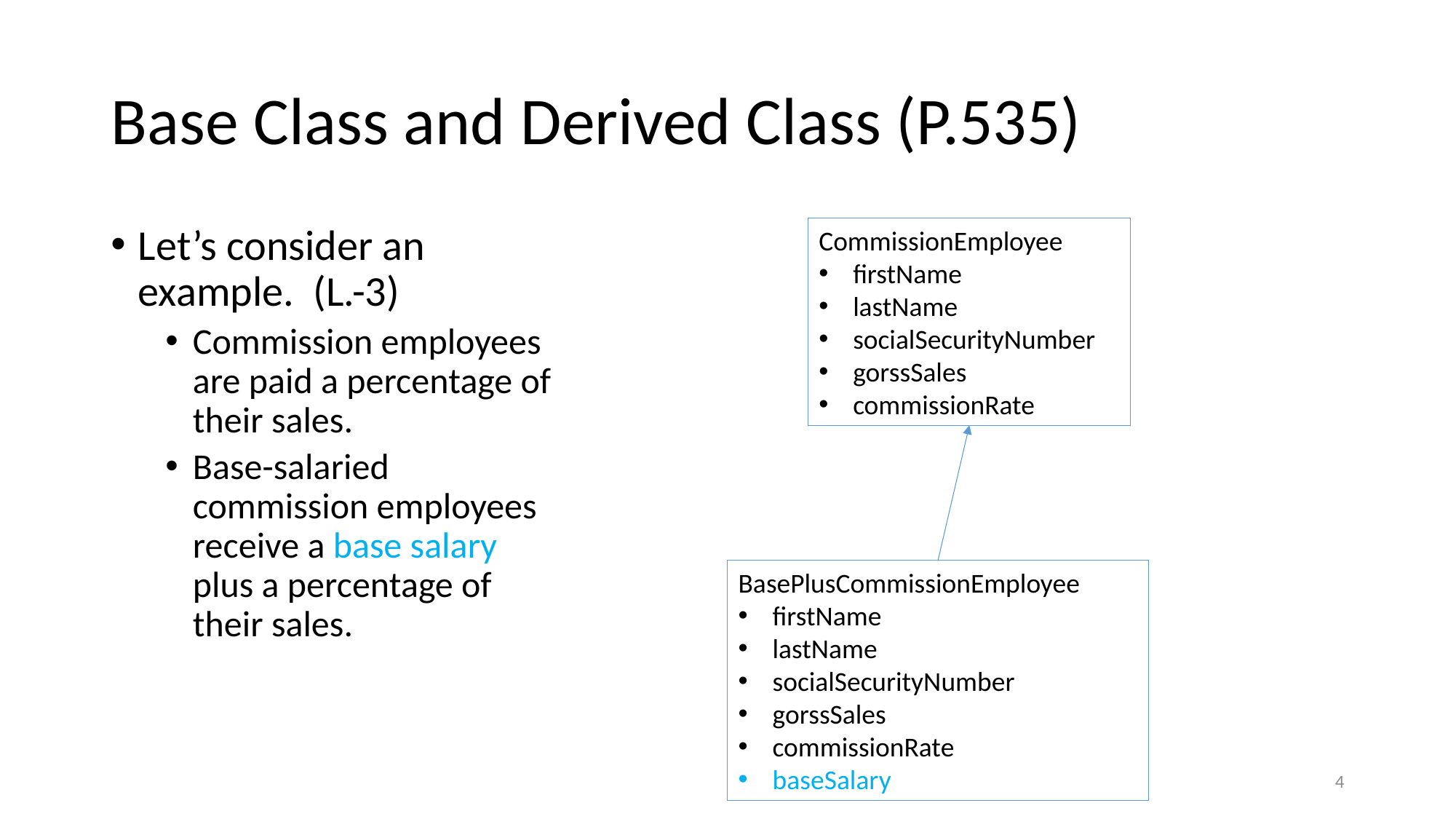

# Base Class and Derived Class (P.535)
Let’s consider an example.  (L.-3)
Commission employees are paid a percentage of their sales.
Base-salaried commission employees receive a base salary plus a percentage of their sales.
CommissionEmployee
firstName
lastName
socialSecurityNumber
gorssSales
commissionRate
BasePlusCommissionEmployee
firstName
lastName
socialSecurityNumber
gorssSales
commissionRate
baseSalary
4